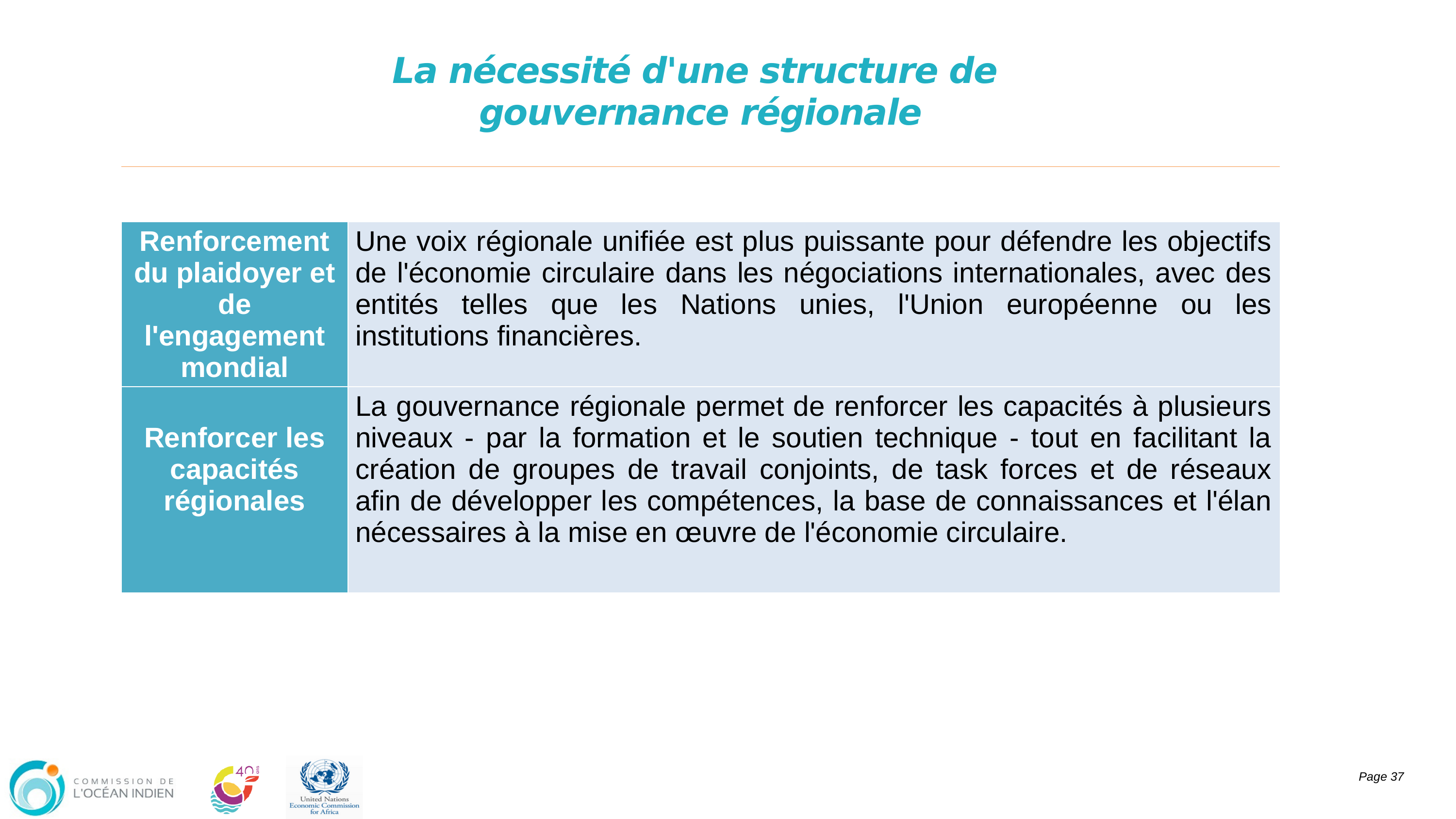

# La nécessité d'une structure de gouvernance régionale
| Renforcement du plaidoyer et de l'engagement mondial | Une voix régionale unifiée est plus puissante pour défendre les objectifs de l'économie circulaire dans les négociations internationales, avec des entités telles que les Nations unies, l'Union européenne ou les institutions financières. |
| --- | --- |
| Renforcer les capacités régionales | La gouvernance régionale permet de renforcer les capacités à plusieurs niveaux - par la formation et le soutien technique - tout en facilitant la création de groupes de travail conjoints, de task forces et de réseaux afin de développer les compétences, la base de connaissances et l'élan nécessaires à la mise en œuvre de l'économie circulaire. |

Page 37